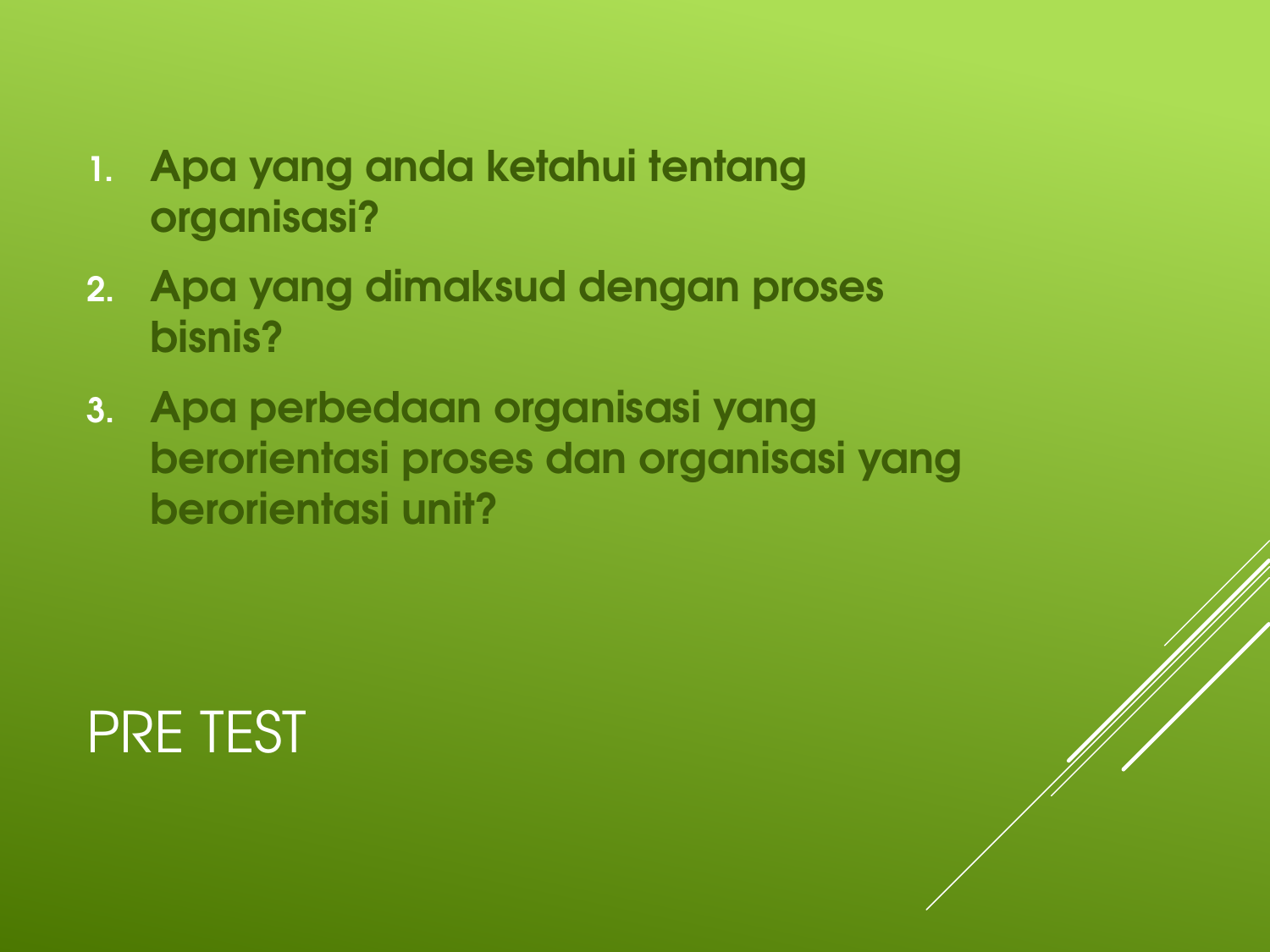

Apa yang anda ketahui tentang organisasi?
Apa yang dimaksud dengan proses bisnis?
Apa perbedaan organisasi yang berorientasi proses dan organisasi yang berorientasi unit?
# Pre TEst